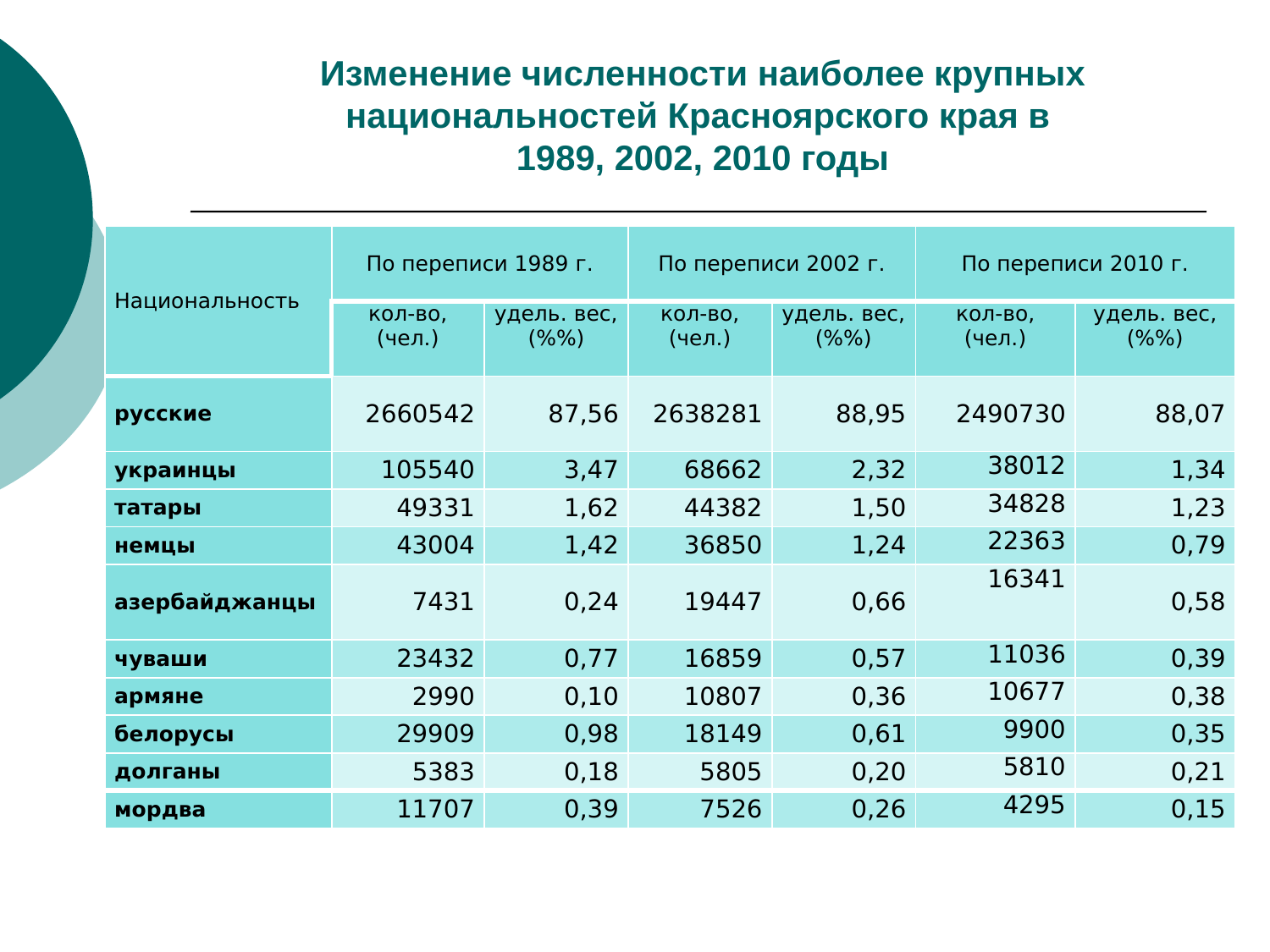

# Изменение численности наиболее крупных национальностей Красноярского края в 1989, 2002, 2010 годы
| Национальность | По переписи 1989 г. |  | По переписи 2002 г. |  | По переписи 2010 г. |  |
| --- | --- | --- | --- | --- | --- | --- |
|  | кол-во, (чел.) | удель. вес, (%%) | кол-во, (чел.) | удель. вес, (%%) | кол-во, (чел.) | удель. вес, (%%) |
| русские | 2660542 | 87,56 | 2638281 | 88,95 | 2490730 | 88,07 |
| украинцы | 105540 | 3,47 | 68662 | 2,32 | 38012 | 1,34 |
| татары | 49331 | 1,62 | 44382 | 1,50 | 34828 | 1,23 |
| немцы | 43004 | 1,42 | 36850 | 1,24 | 22363 | 0,79 |
| азербайджанцы | 7431 | 0,24 | 19447 | 0,66 | 16341 | 0,58 |
| чуваши | 23432 | 0,77 | 16859 | 0,57 | 11036 | 0,39 |
| армяне | 2990 | 0,10 | 10807 | 0,36 | 10677 | 0,38 |
| белорусы | 29909 | 0,98 | 18149 | 0,61 | 9900 | 0,35 |
| долганы | 5383 | 0,18 | 5805 | 0,20 | 5810 | 0,21 |
| мордва | 11707 | 0,39 | 7526 | 0,26 | 4295 | 0,15 |